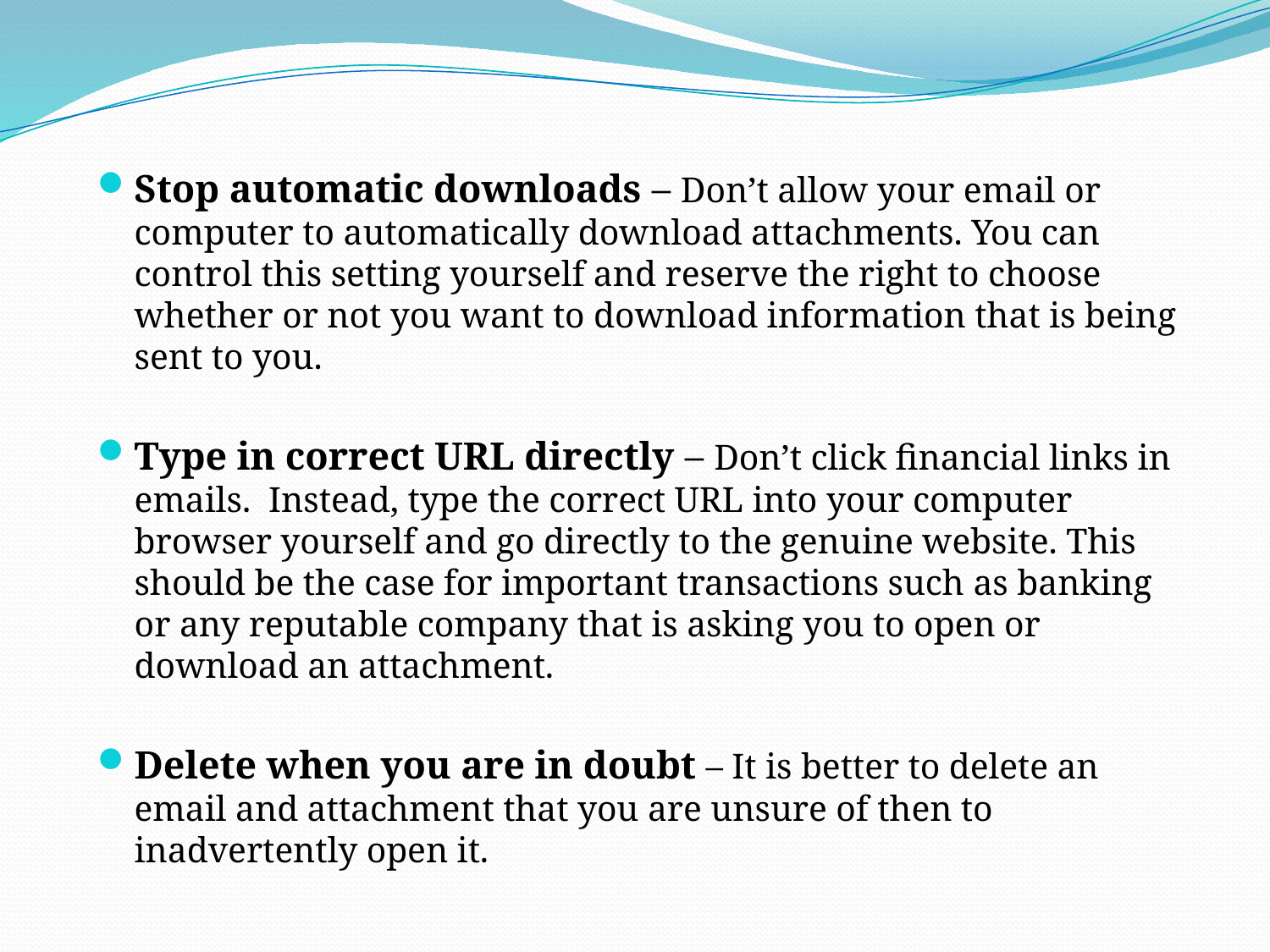

#
Stop automatic downloads – Don’t allow your email or computer to automatically download attachments. You can control this setting yourself and reserve the right to choose whether or not you want to download information that is being sent to you.

Type in correct URL directly – Don’t click financial links in emails.  Instead, type the correct URL into your computer browser yourself and go directly to the genuine website. This should be the case for important transactions such as banking or any reputable company that is asking you to open or download an attachment.

Delete when you are in doubt – It is better to delete an email and attachment that you are unsure of then to inadvertently open it.